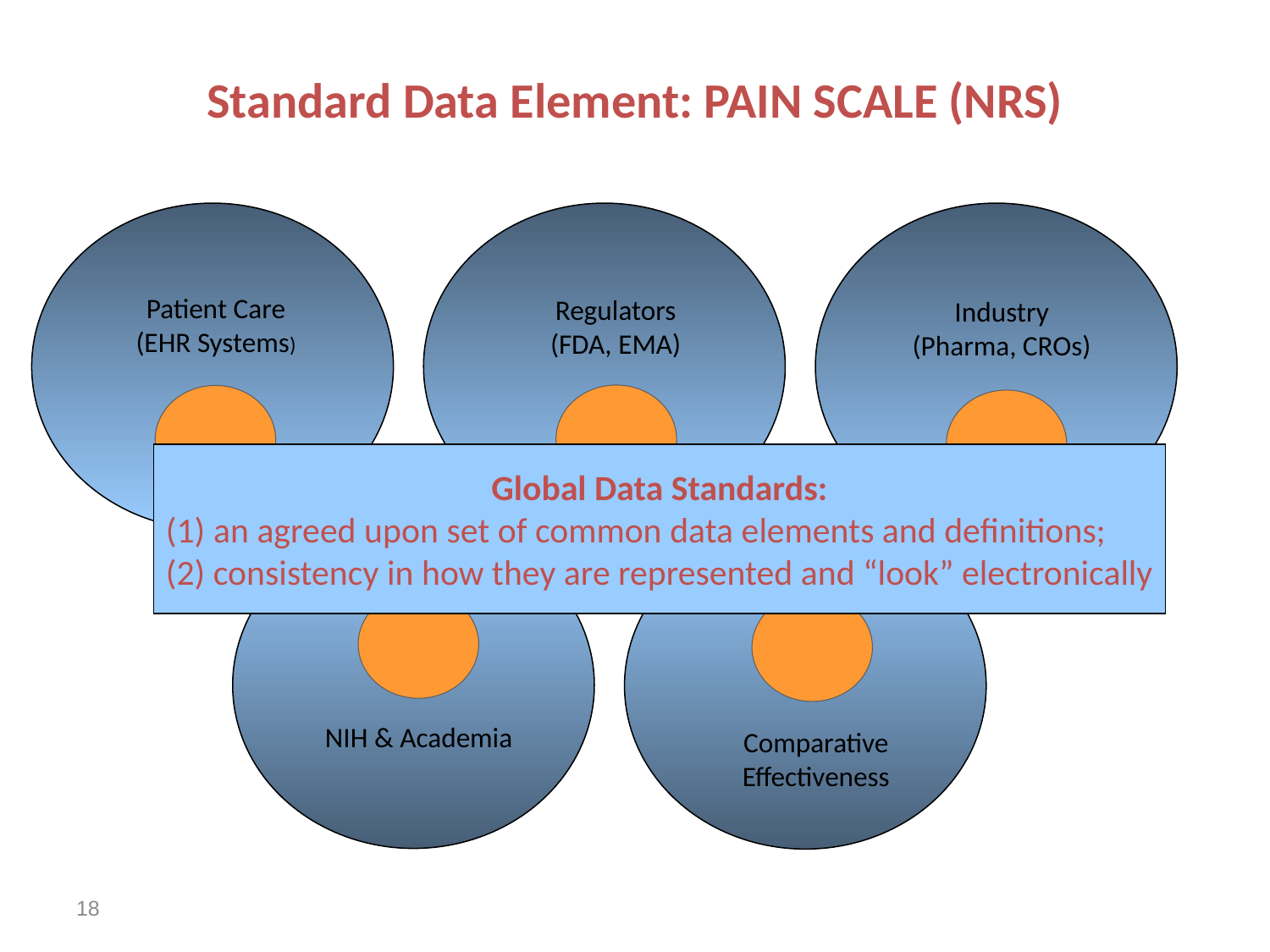

# Standard Data Element: PAIN SCALE (NRS)

Patient Care
(EHR Systems)
Regulators
(FDA, EMA)
Industry
(Pharma, CROs)

NIH & Academia
Comparative
Effectiveness

Global Data Standards:
 an agreed upon set of common data elements and definitions;
(2) consistency in how they are represented and “look” electronically
18